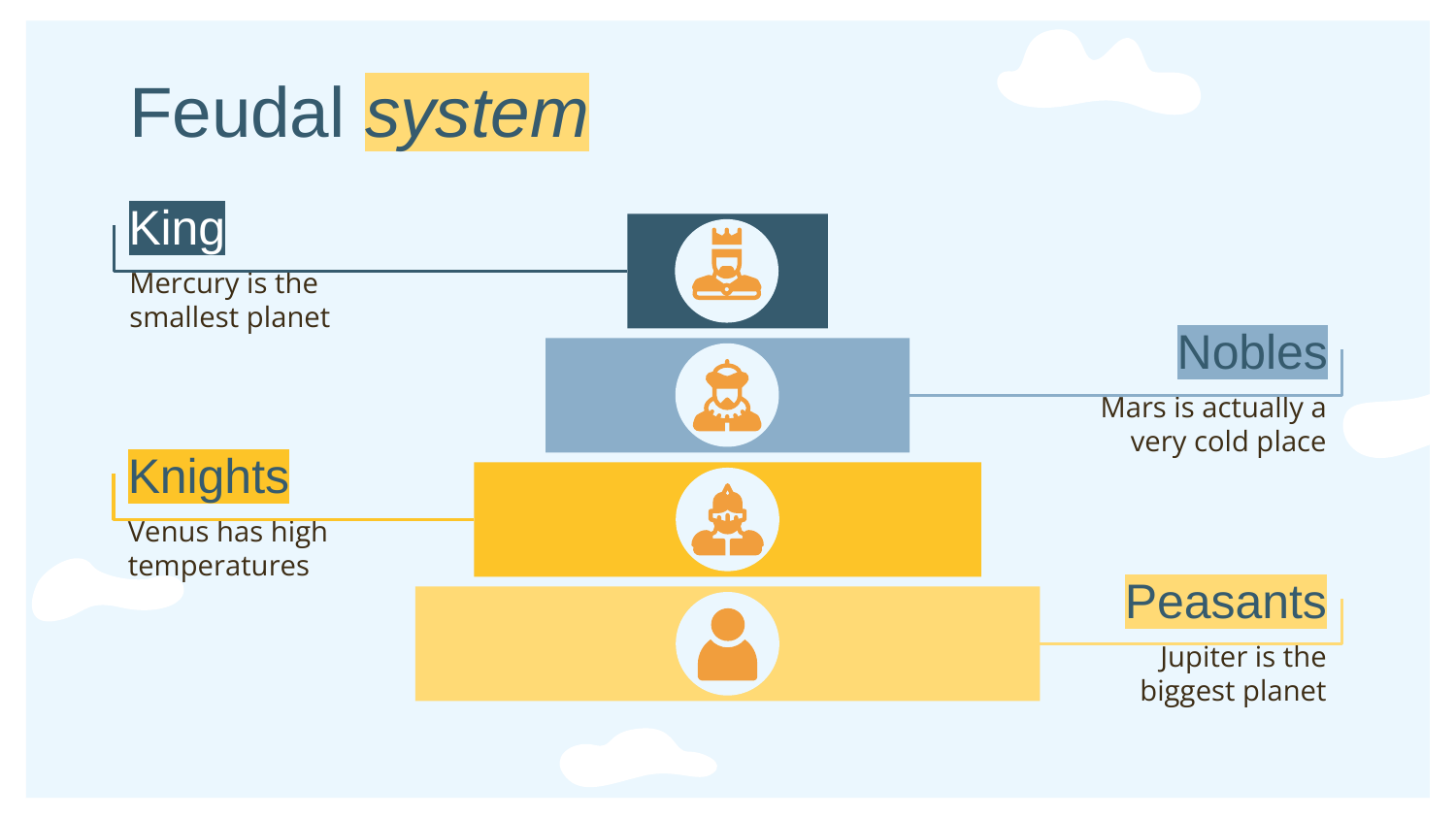

# Feudal system
King

Mercury is the smallest planet
Nobles

Mars is actually a very cold place
Knights

Venus has high temperatures
Peasants

Jupiter is the biggest planet